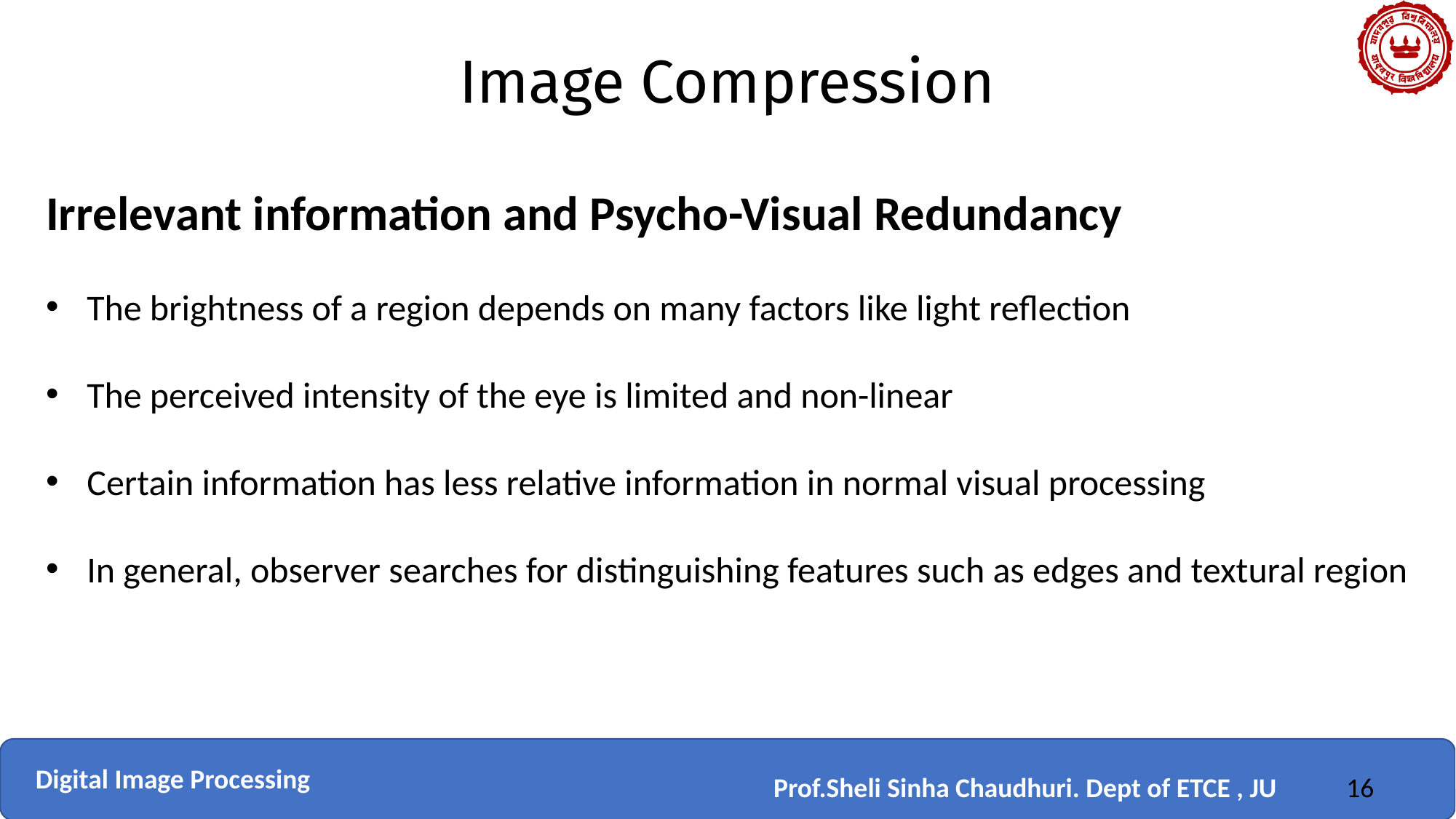

Image Compression
Irrelevant information and Psycho-Visual Redundancy

The brightness of a region depends on many factors like light reflection

The perceived intensity of the eye is limited and non-linear

Certain information has less relative information in normal visual processing

In general, observer searches for distinguishing features such as edges and textural region